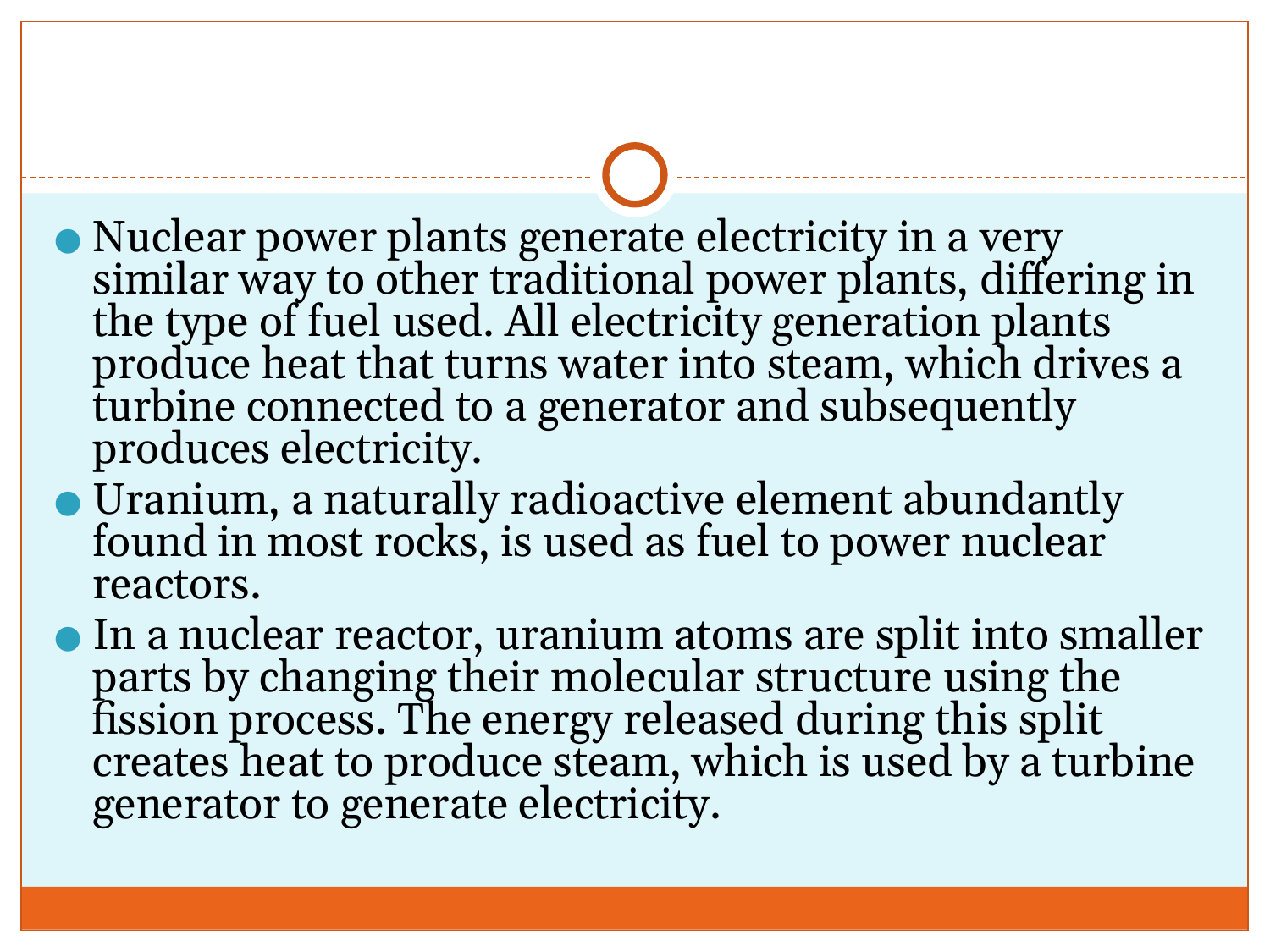

#
Nuclear power plants generate electricity in a very similar way to other traditional power plants, differing in the type of fuel used. All electricity generation plants produce heat that turns water into steam, which drives a turbine connected to a generator and subsequently produces electricity.
Uranium, a naturally radioactive element abundantly found in most rocks, is used as fuel to power nuclear reactors.
In a nuclear reactor, uranium atoms are split into smaller parts by changing their molecular structure using the fission process. The energy released during this split creates heat to produce steam, which is used by a turbine generator to generate electricity.